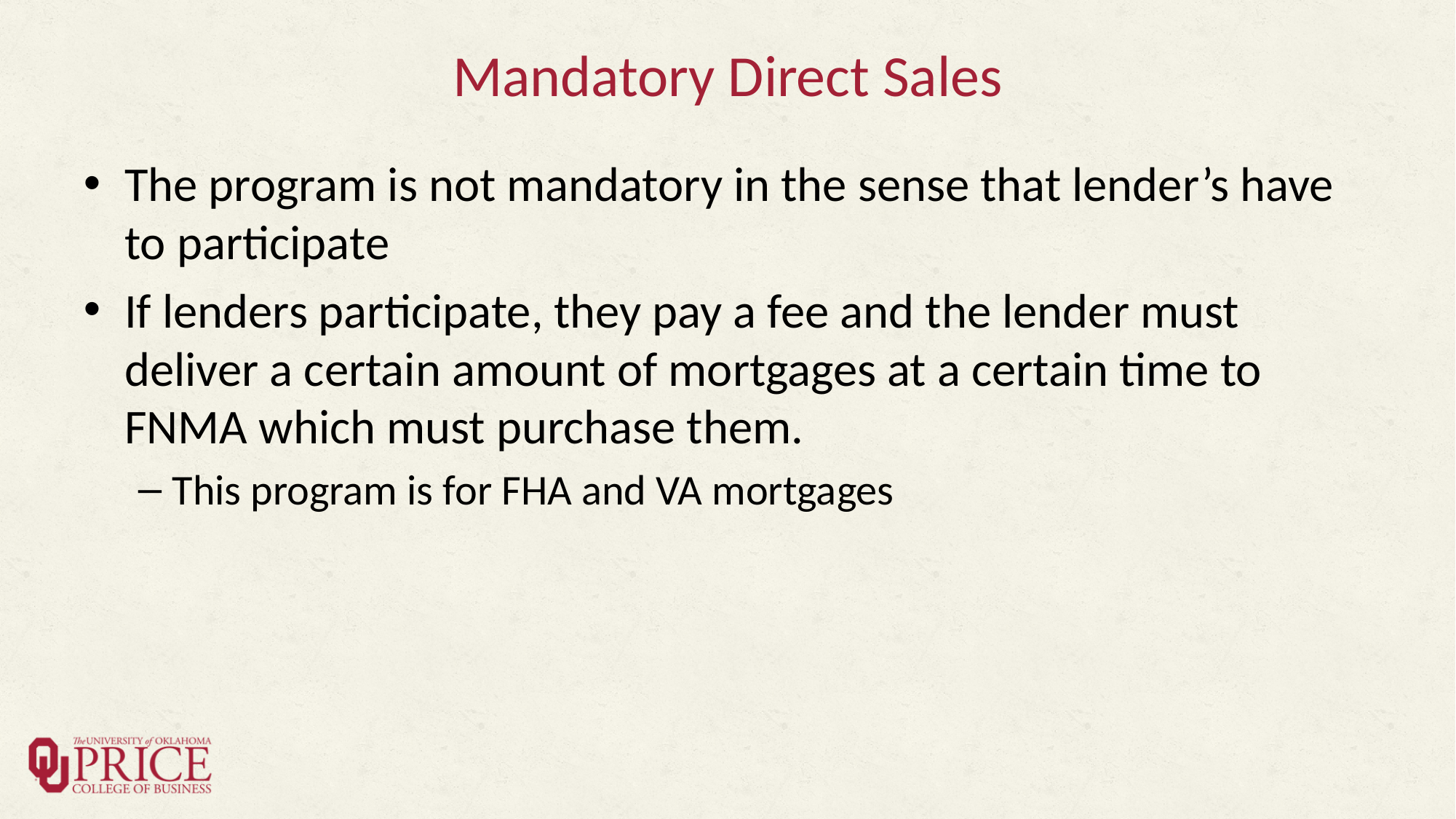

# Mandatory Direct Sales
The program is not mandatory in the sense that lender’s have to participate
If lenders participate, they pay a fee and the lender must deliver a certain amount of mortgages at a certain time to FNMA which must purchase them.
This program is for FHA and VA mortgages